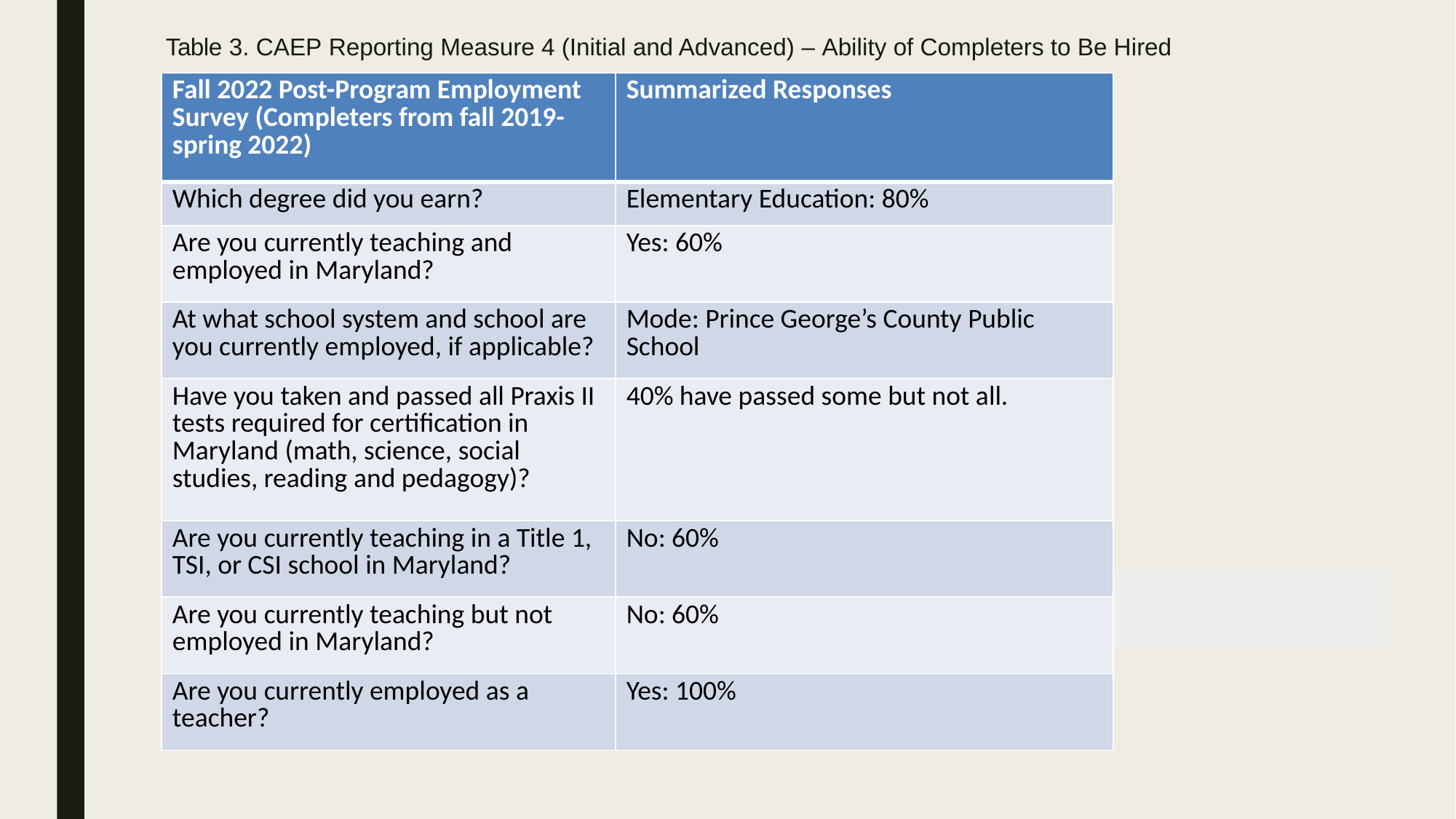

Table 3. CAEP Reporting Measure 4 (Initial and Advanced) – Ability of Completers to Be Hired
| Fall 2022 Post-Program Employment Survey (Completers from fall 2019-spring 2022) | Summarized Responses |
| --- | --- |
| Which degree did you earn? | Elementary Education: 80% |
| Are you currently teaching and employed in Maryland? | Yes: 60% |
| At what school system and school are you currently employed, if applicable? | Mode: Prince George’s County Public School |
| Have you taken and passed all Praxis II tests required for certification in Maryland (math, science, social studies, reading and pedagogy)? | 40% have passed some but not all. |
| Are you currently teaching in a Title 1, TSI, or CSI school in Maryland? | No: 60% |
| Are you currently teaching but not employed in Maryland? | No: 60% |
| Are you currently employed as a teacher? | Yes: 100% |